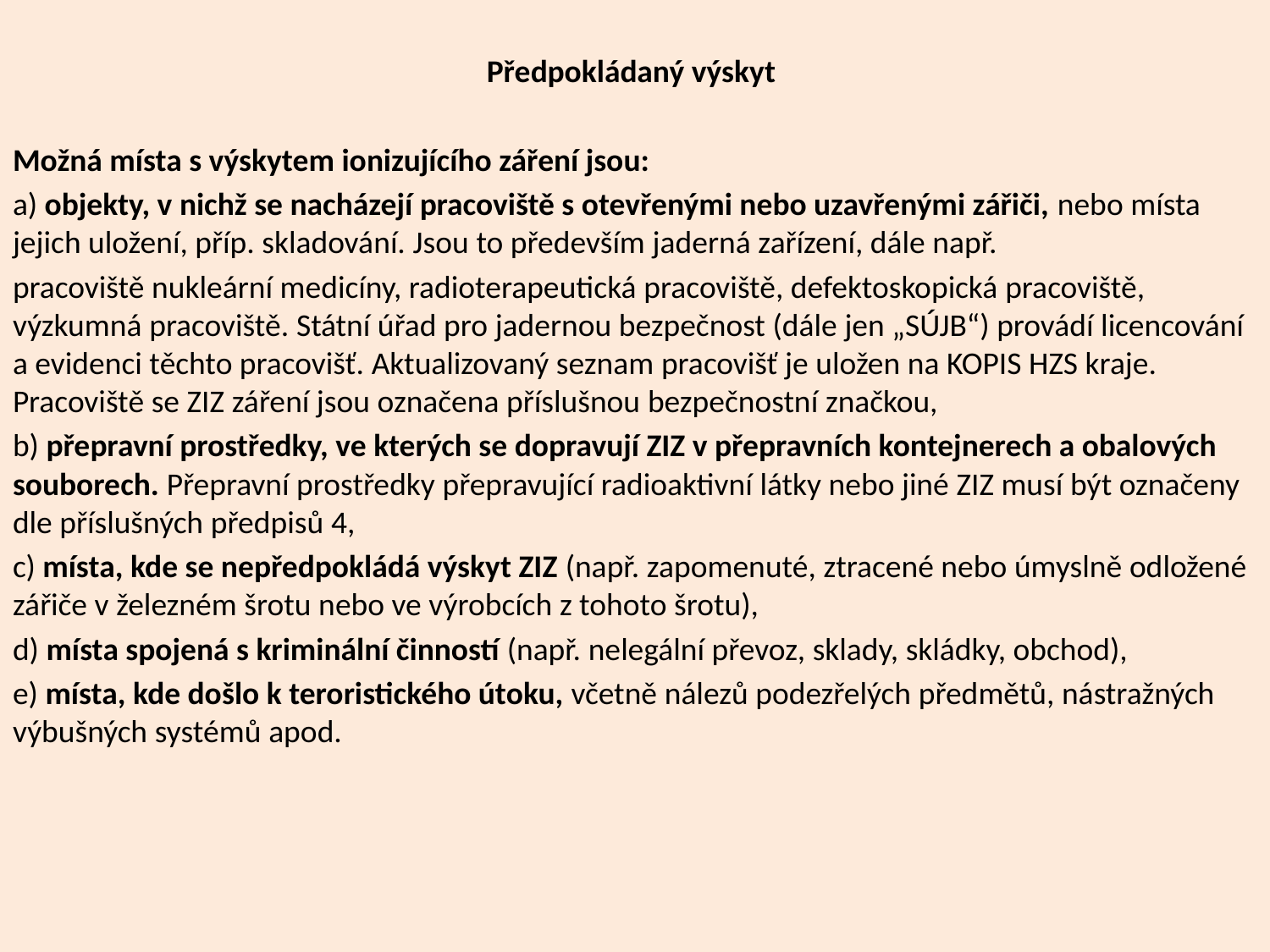

Předpokládaný výskyt

Možná místa s výskytem ionizujícího záření jsou:
a) objekty, v nichž se nacházejí pracoviště s otevřenými nebo uzavřenými zářiči, nebo místa jejich uložení, příp. skladování. Jsou to především jaderná zařízení, dále např.
pracoviště nukleární medicíny, radioterapeutická pracoviště, defektoskopická pracoviště, výzkumná pracoviště. Státní úřad pro jadernou bezpečnost (dále jen „SÚJB“) provádí licencování a evidenci těchto pracovišť. Aktualizovaný seznam pracovišť je uložen na KOPIS HZS kraje. Pracoviště se ZIZ záření jsou označena příslušnou bezpečnostní značkou,
b) přepravní prostředky, ve kterých se dopravují ZIZ v přepravních kontejnerech a obalových souborech. Přepravní prostředky přepravující radioaktivní látky nebo jiné ZIZ musí být označeny dle příslušných předpisů 4,
c) místa, kde se nepředpokládá výskyt ZIZ (např. zapomenuté, ztracené nebo úmyslně odložené zářiče v železném šrotu nebo ve výrobcích z tohoto šrotu),
d) místa spojená s kriminální činností (např. nelegální převoz, sklady, skládky, obchod),
e) místa, kde došlo k teroristického útoku, včetně nálezů podezřelých předmětů, nástražných výbušných systémů apod.

#